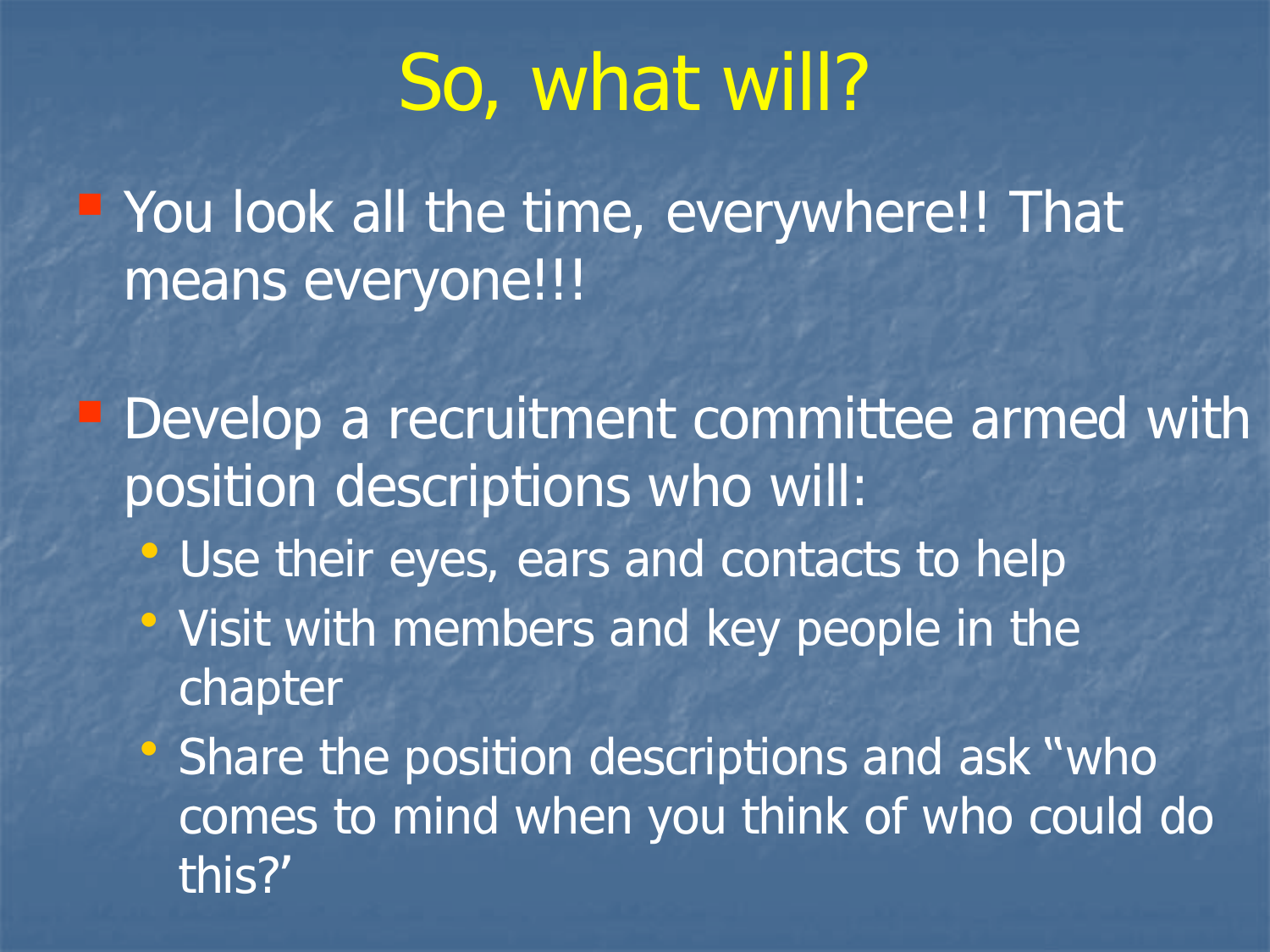

# So, what will?
You look all the time, everywhere!! That means everyone!!!

Develop a recruitment committee armed with position descriptions who will:
Use their eyes, ears and contacts to help
Visit with members and key people in the chapter
Share the position descriptions and ask “who comes to mind when you think of who could do this?’